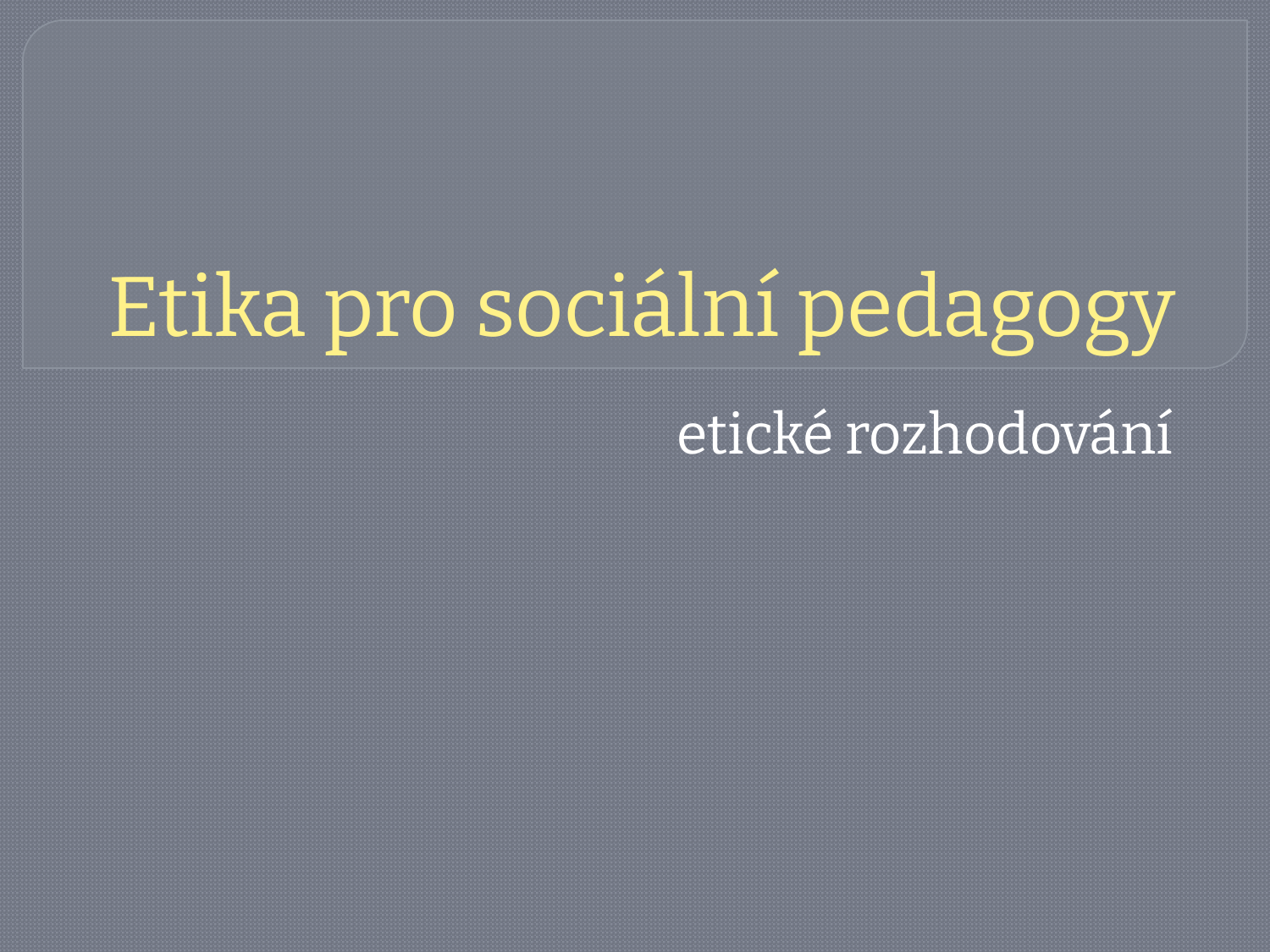

# Etika pro sociální pedagogy
etické rozhodování